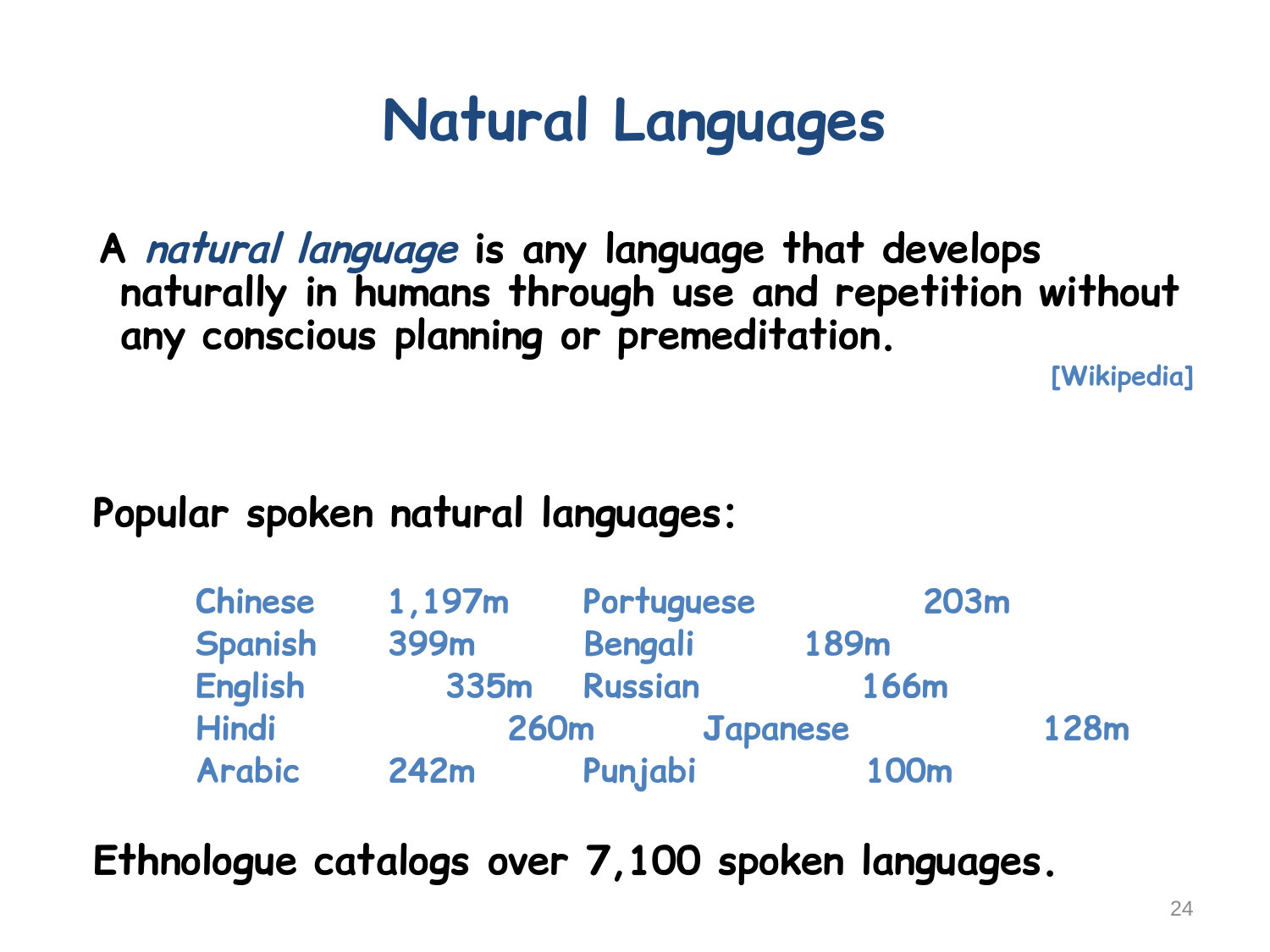

# Natural Languages
  A natural language is any language that develops naturally in humans through use and repetition without any conscious planning or premeditation.
[Wikipedia]

 Popular spoken natural languages:

Chinese     1,197m			Portuguese		       203m
Spanish	   399m			Bengali			       189m
English	       335m			Russian		           166m
Hindi      	   260m			Japanese		       128m
Arabic   	   242m			Punjabi			 	   100m

 Ethnologue catalogs over 7,100 spoken languages.

24